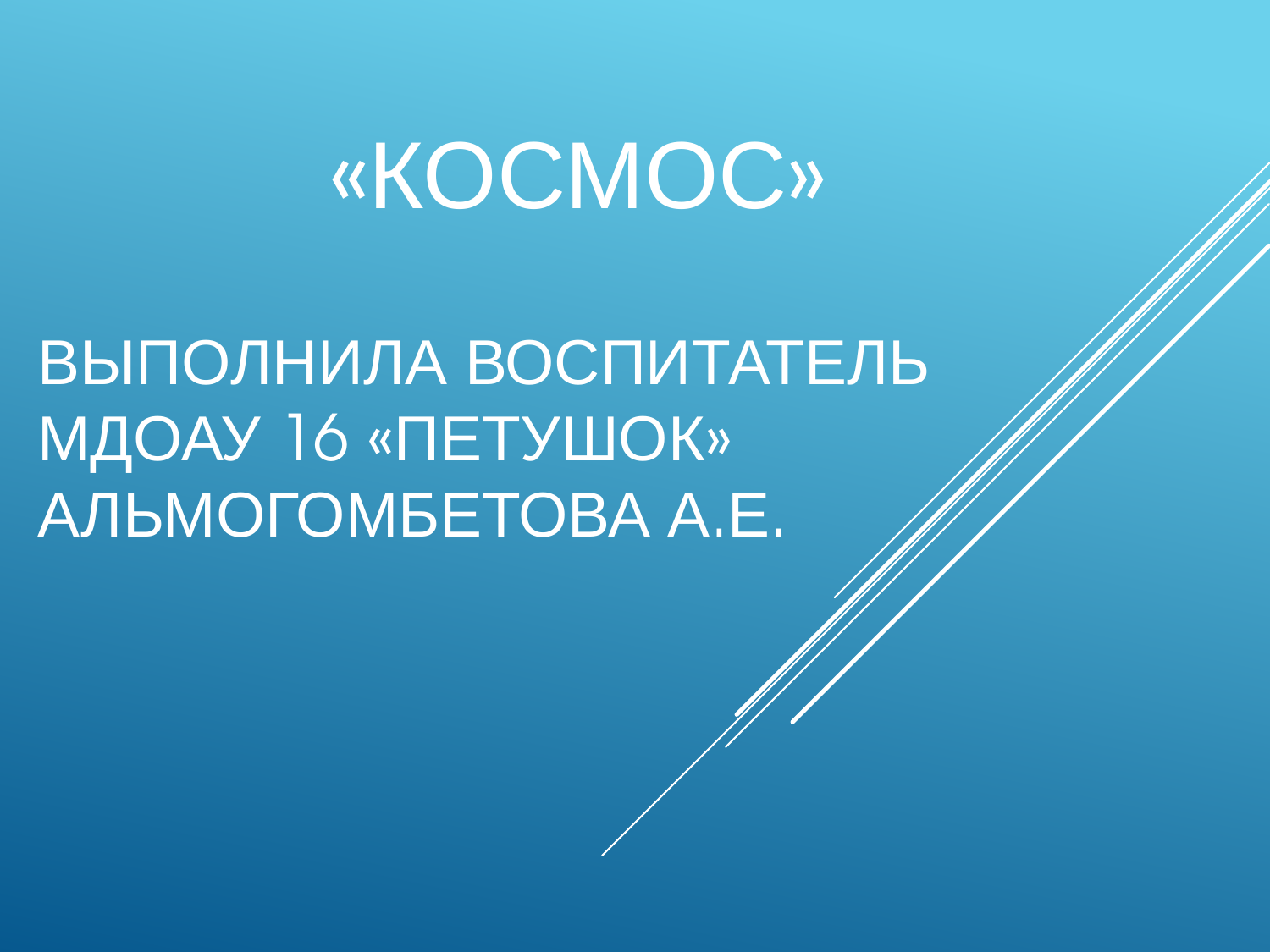

# «Космос» Выполнила воспитатель мдоау 16 «петушок» Альмогомбетова а.е.